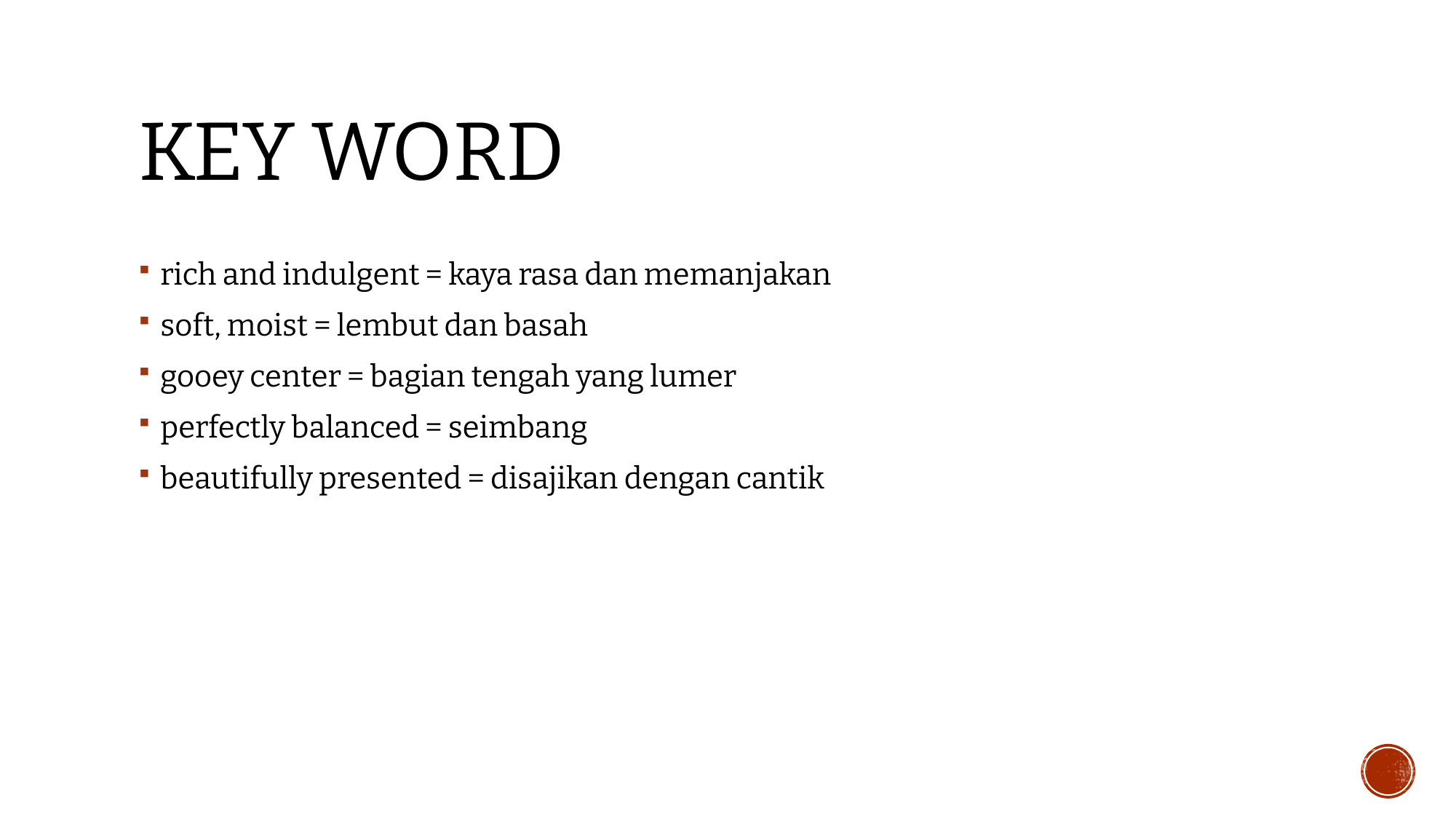

# Key word
rich and indulgent = kaya rasa dan memanjakan
soft, moist = lembut dan basah
gooey center = bagian tengah yang lumer
perfectly balanced = seimbang
beautifully presented = disajikan dengan cantik